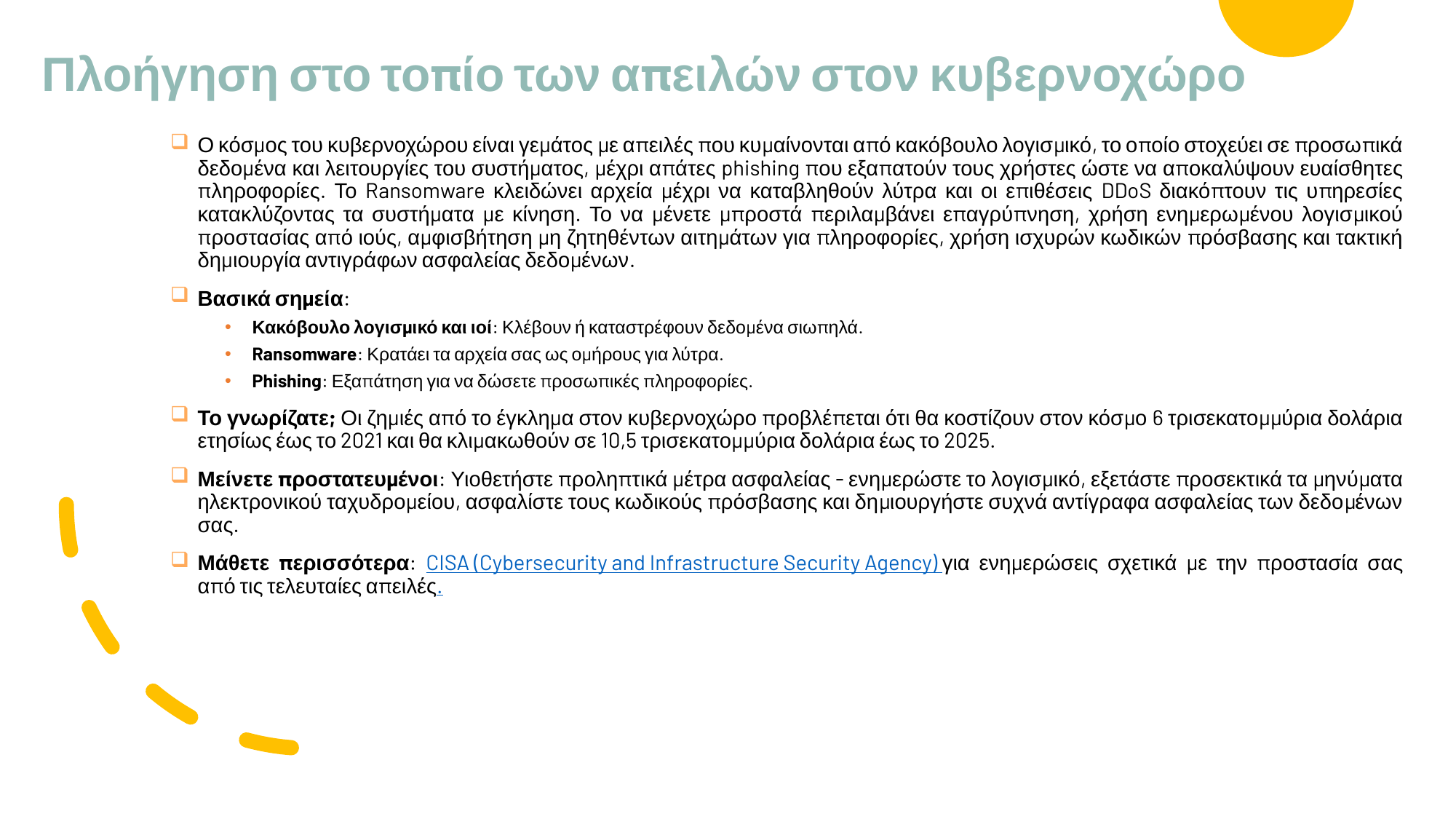

# Πλοήγηση στο τοπίο των απειλών στον κυβερνοχώρο
Ο κόσμος του κυβερνοχώρου είναι γεμάτος με απειλές που κυμαίνονται από κακόβουλο λογισμικό, το οποίο στοχεύει σε προσωπικά δεδομένα και λειτουργίες του συστήματος, μέχρι απάτες phishing που εξαπατούν τους χρήστες ώστε να αποκαλύψουν ευαίσθητες πληροφορίες. Το Ransomware κλειδώνει αρχεία μέχρι να καταβληθούν λύτρα και οι επιθέσεις DDoS διακόπτουν τις υπηρεσίες κατακλύζοντας τα συστήματα με κίνηση. Το να μένετε μπροστά περιλαμβάνει επαγρύπνηση, χρήση ενημερωμένου λογισμικού προστασίας από ιούς, αμφισβήτηση μη ζητηθέντων αιτημάτων για πληροφορίες, χρήση ισχυρών κωδικών πρόσβασης και τακτική δημιουργία αντιγράφων ασφαλείας δεδομένων.
Βασικά σημεία:
Κακόβουλο λογισμικό και ιοί: Κλέβουν ή καταστρέφουν δεδομένα σιωπηλά.
Ransomware: Κρατάει τα αρχεία σας ως ομήρους για λύτρα.
Phishing: Εξαπάτηση για να δώσετε προσωπικές πληροφορίες.
Το γνωρίζατε; Οι ζημιές από το έγκλημα στον κυβερνοχώρο προβλέπεται ότι θα κοστίζουν στον κόσμο 6 τρισεκατομμύρια δολάρια ετησίως έως το 2021 και θα κλιμακωθούν σε 10,5 τρισεκατομμύρια δολάρια έως το 2025.
Μείνετε προστατευμένοι: Υιοθετήστε προληπτικά μέτρα ασφαλείας - ενημερώστε το λογισμικό, εξετάστε προσεκτικά τα μηνύματα ηλεκτρονικού ταχυδρομείου, ασφαλίστε τους κωδικούς πρόσβασης και δημιουργήστε συχνά αντίγραφα ασφαλείας των δεδομένων σας.
Μάθετε περισσότερα: CISA (Cybersecurity and Infrastructure Security Agency) για ενημερώσεις σχετικά με την προστασία σας από τις τελευταίες απειλές.